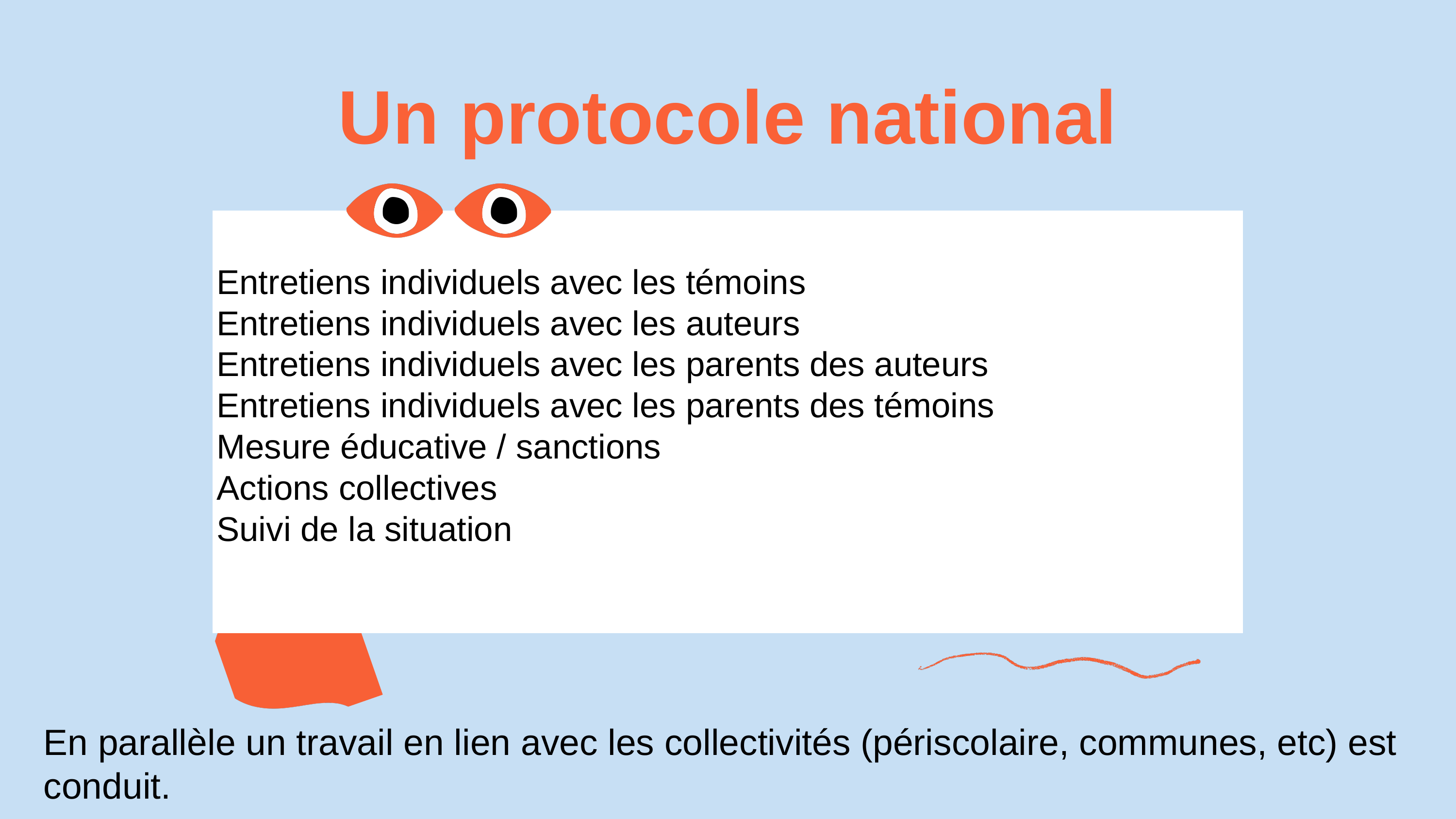

Un protocole national

Entretiens individuels avec les témoins
Entretiens individuels avec les auteurs
Entretiens individuels avec les parents des auteurs
Entretiens individuels avec les parents des témoins
Mesure éducative / sanctions
Actions collectives
Suivi de la situation

En parallèle un travail en lien avec les collectivités (périscolaire, communes, etc) est conduit.